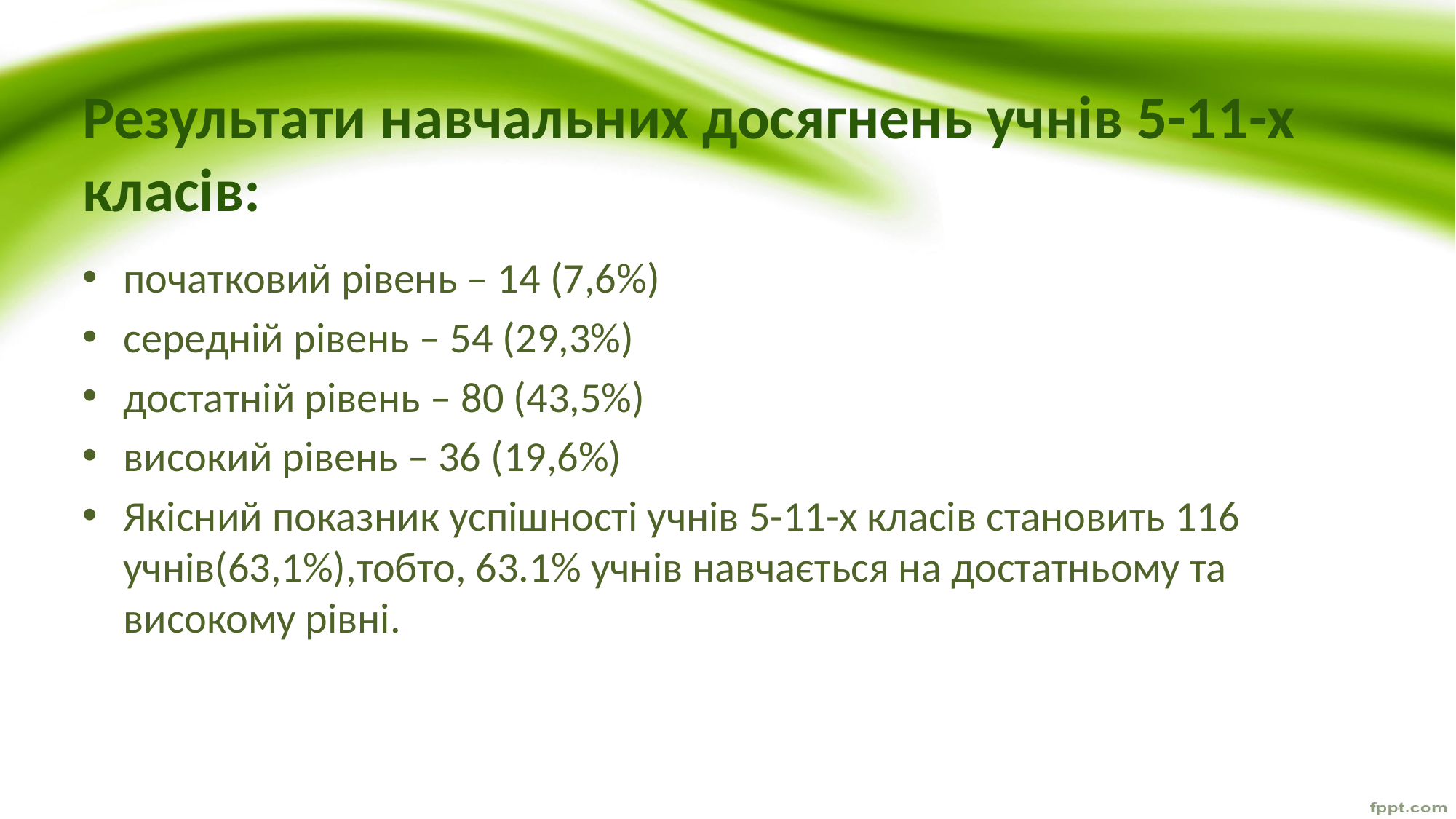

# Результати навчальних досягнень учнів 5-11-х  класів:
початковий рівень – 14 (7,6%)
середній рівень – 54 (29,3%)
достатній рівень – 80 (43,5%)
високий рівень – 36 (19,6%)
Якісний показник успішності учнів 5-11-х класів становить 116 учнів(63,1%),тобто, 63.1% учнів навчається на достатньому та високому рівні.